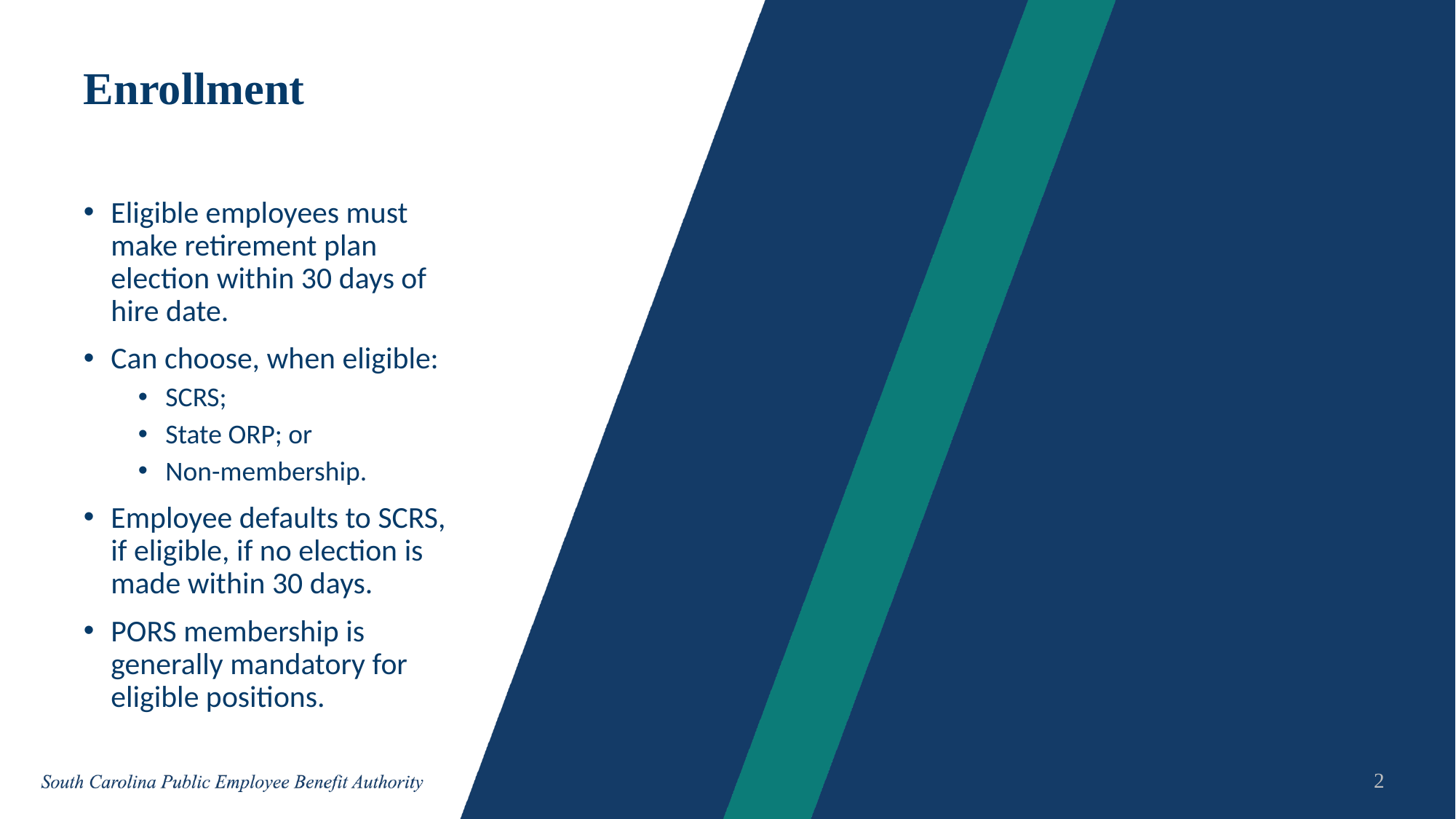

# Enrollment
Eligible employees must make retirement plan election within 30 days of hire date.
Can choose, when eligible:
SCRS;
State ORP; or
Non-membership.
Employee defaults to SCRS, if eligible, if no election is made within 30 days.
PORS membership is generally mandatory for eligible positions.
2